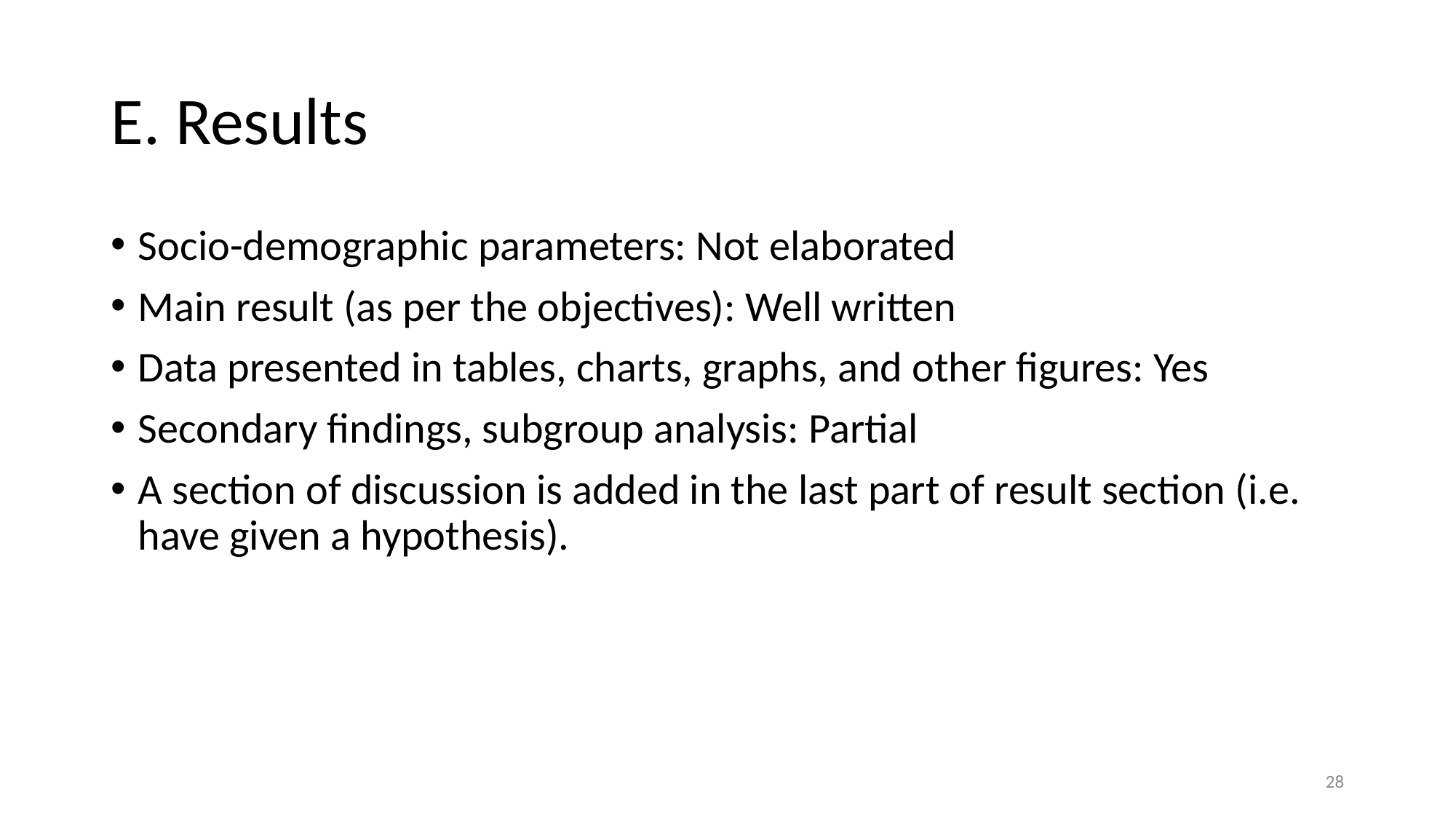

# E. Results
Socio-demographic parameters: Not elaborated
Main result (as per the objectives): Well written
Data presented in tables, charts, graphs, and other figures: Yes
Secondary findings, subgroup analysis: Partial
A section of discussion is added in the last part of result section (i.e. have given a hypothesis).
28